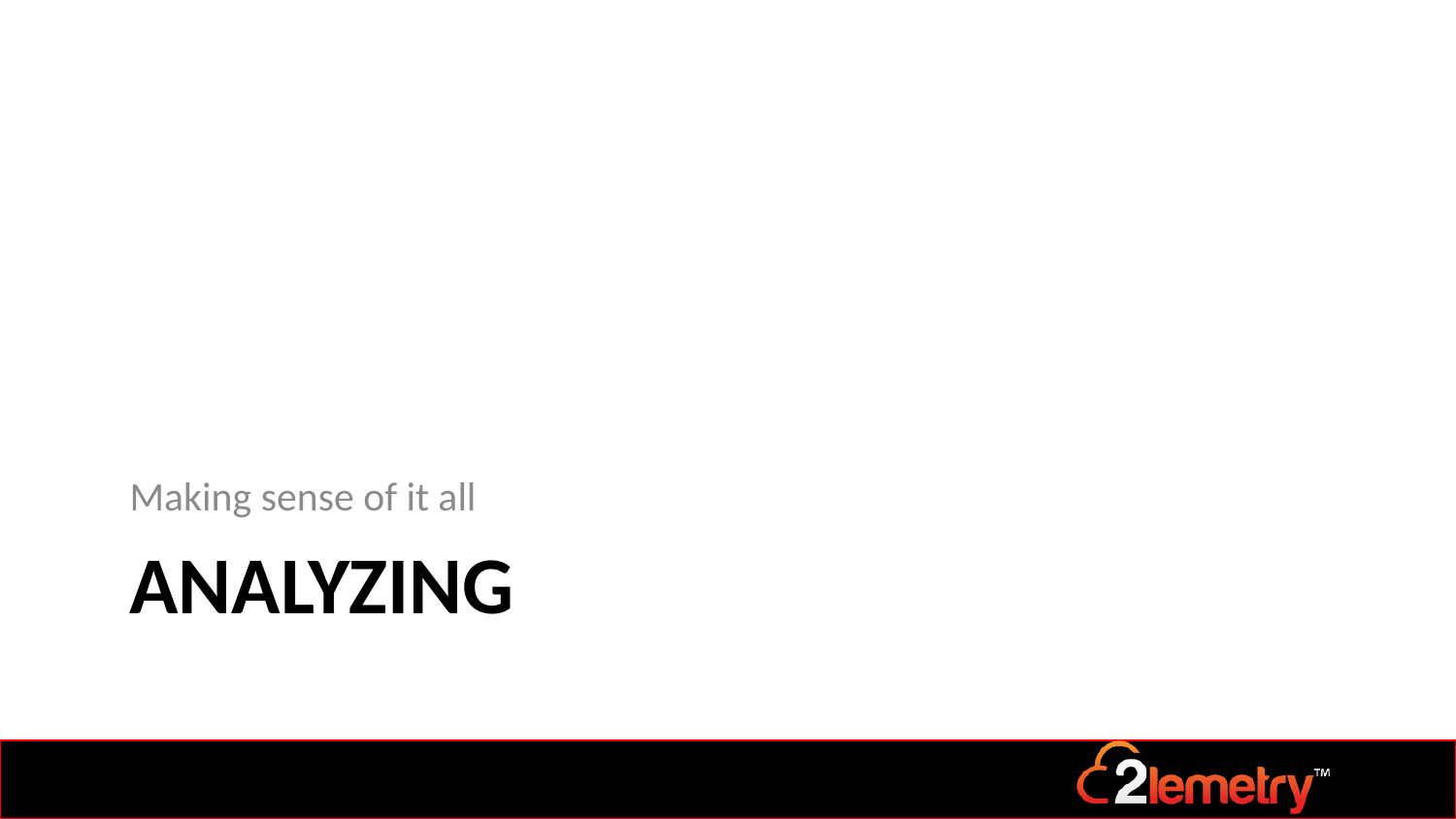

Making sense of it all
# Analyzing